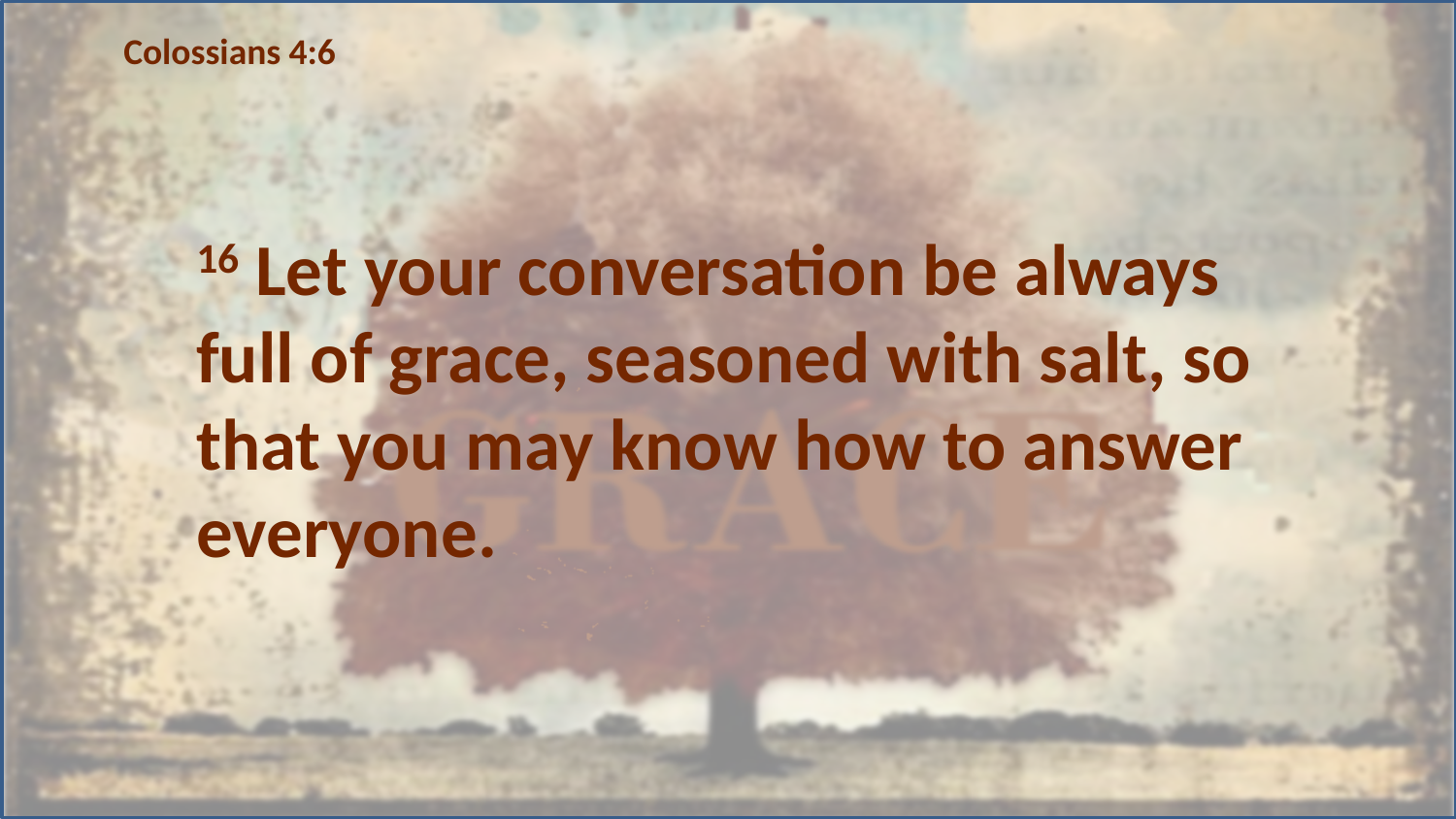

Colossians 4:6
16 Let your conversation be always full of grace, seasoned with salt, so that you may know how to answer everyone.